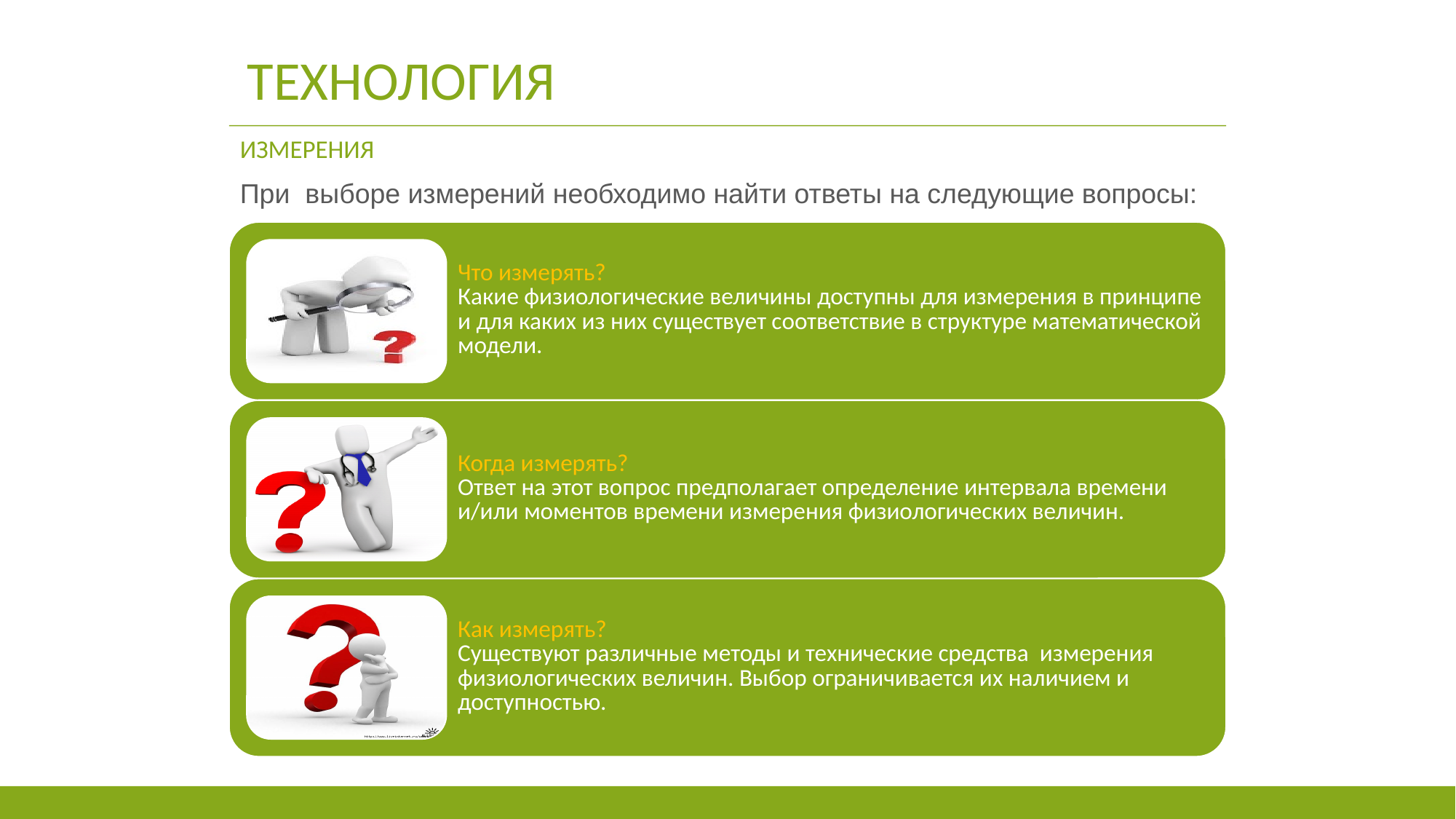

# Технология

Измерения
При  выборе измерений необходимо найти ответы на следующие вопросы:

Что измерять?
Какие физиологические величины доступны для измерения в принципе и для каких из них существует соответствие в структуре математической модели.
Когда измерять?
Ответ на этот вопрос предполагает определение интервала времени и/или моментов времени измерения физиологических величин.
Как измерять?
Существуют различные методы и технические средства  измерения физиологических величин. Выбор ограничивается их наличием и доступностью.